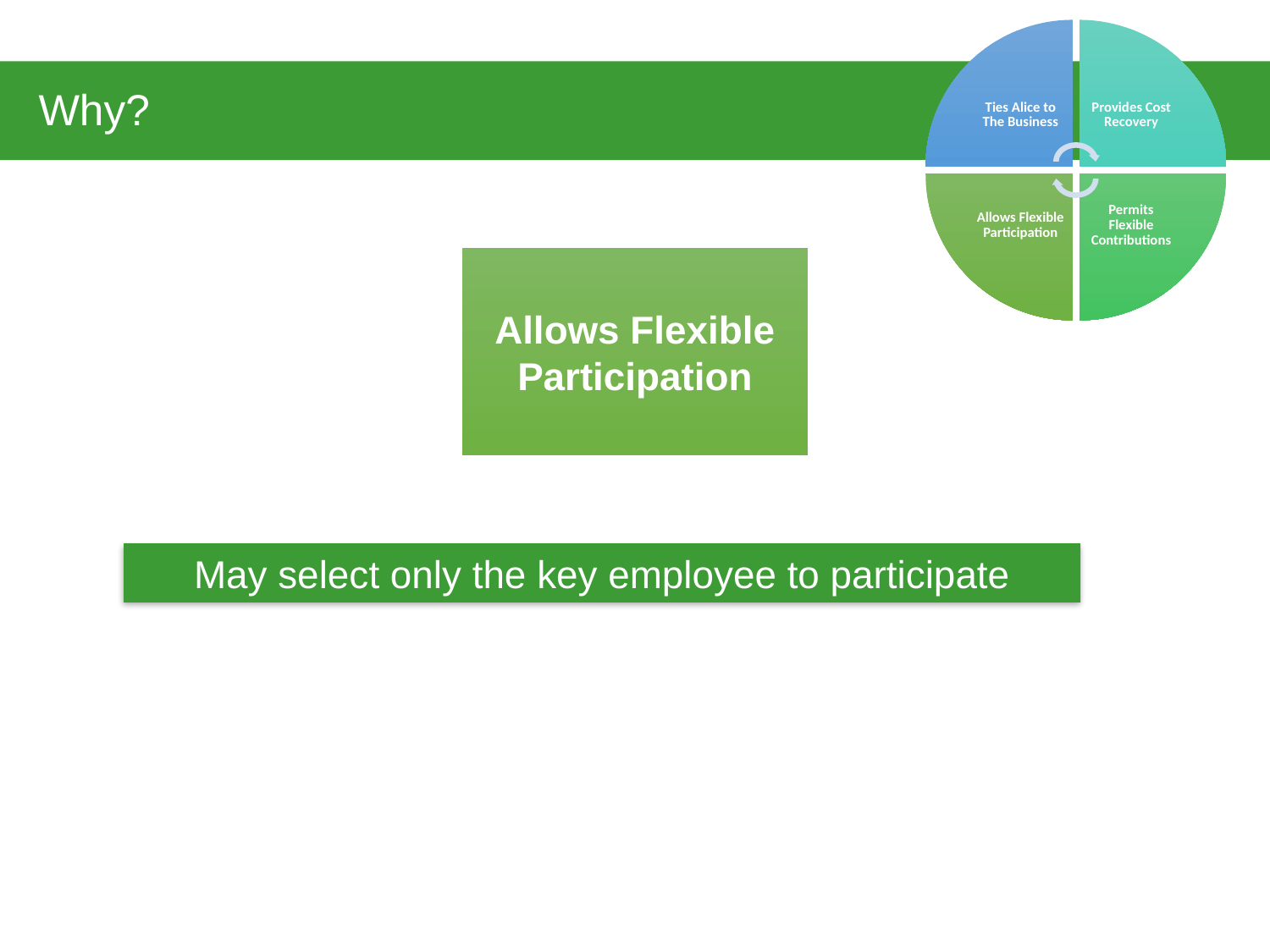

Ties Alice to The Business
Provides Cost Recovery
Permits Flexible Contributions
Allows Flexible Participation
# Why?
Allows Flexible Participation
May select only the key employee to participate